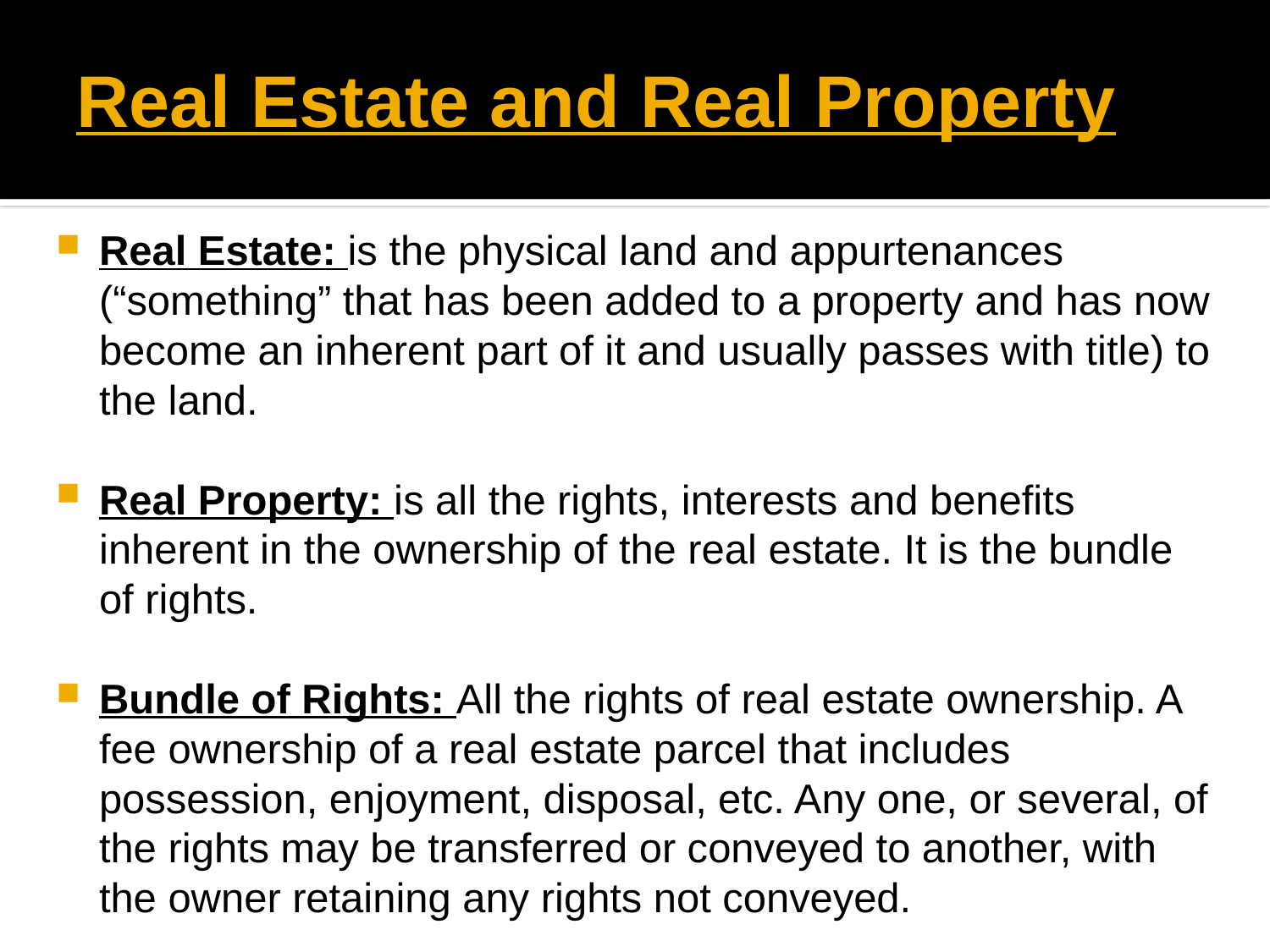

# Real Estate and Real Property
Real Estate: is the physical land and appurtenances (“something” that has been added to a property and has now become an inherent part of it and usually passes with title) to the land.

Real Property: is all the rights, interests and benefits inherent in the ownership of the real estate. It is the bundle of rights.

Bundle of Rights: All the rights of real estate ownership. A fee ownership of a real estate parcel that includes possession, enjoyment, disposal, etc. Any one, or several, of the rights may be transferred or conveyed to another, with the owner retaining any rights not conveyed.